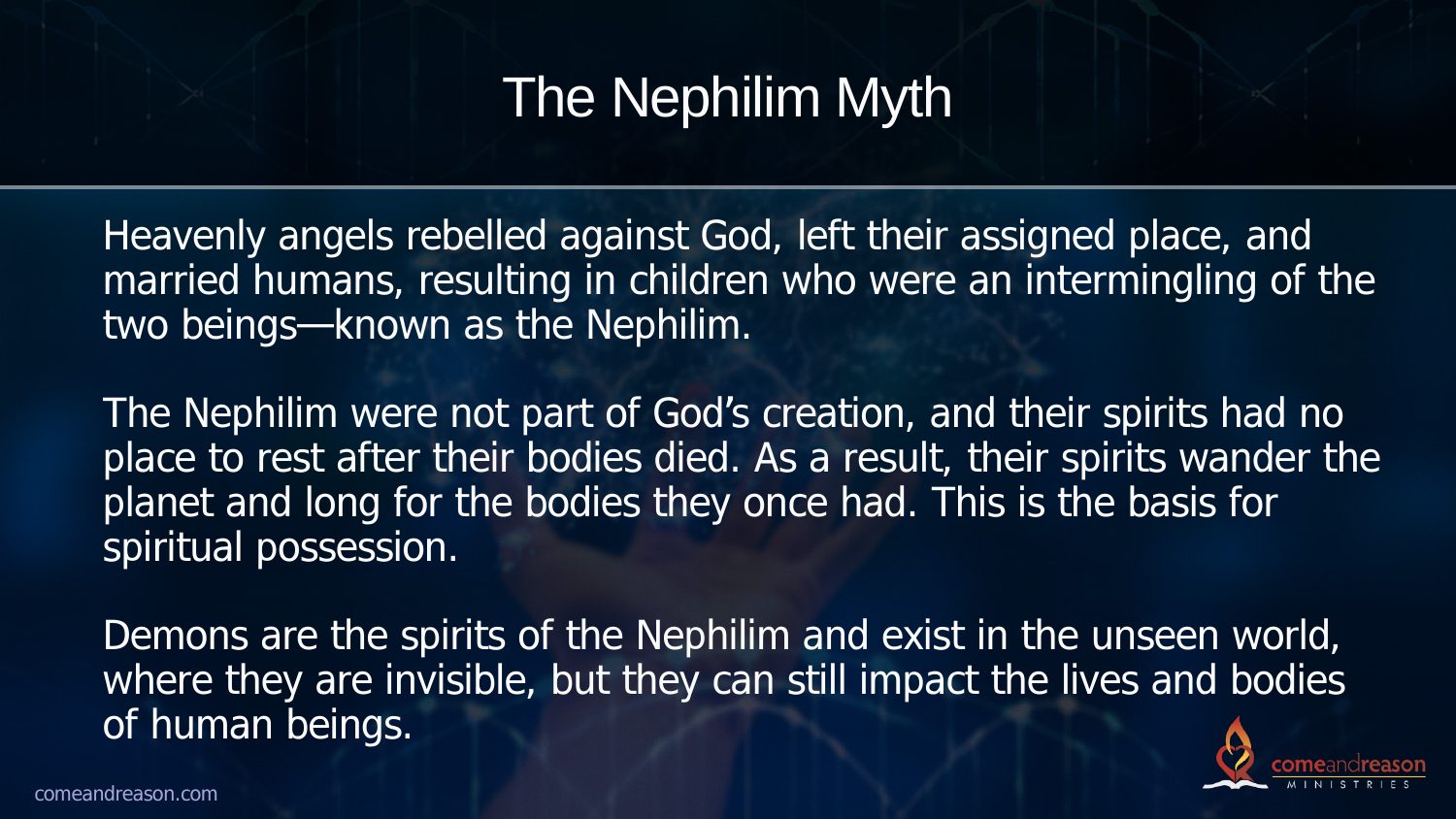

# The Nephilim Myth
Heavenly angels rebelled against God, left their assigned place, and married humans, resulting in children who were an intermingling of the two beings—known as the Nephilim.

The Nephilim were not part of God’s creation, and their spirits had no place to rest after their bodies died. As a result, their spirits wander the planet and long for the bodies they once had. This is the basis for spiritual possession.

Demons are the spirits of the Nephilim and exist in the unseen world, where they are invisible, but they can still impact the lives and bodies of human beings.